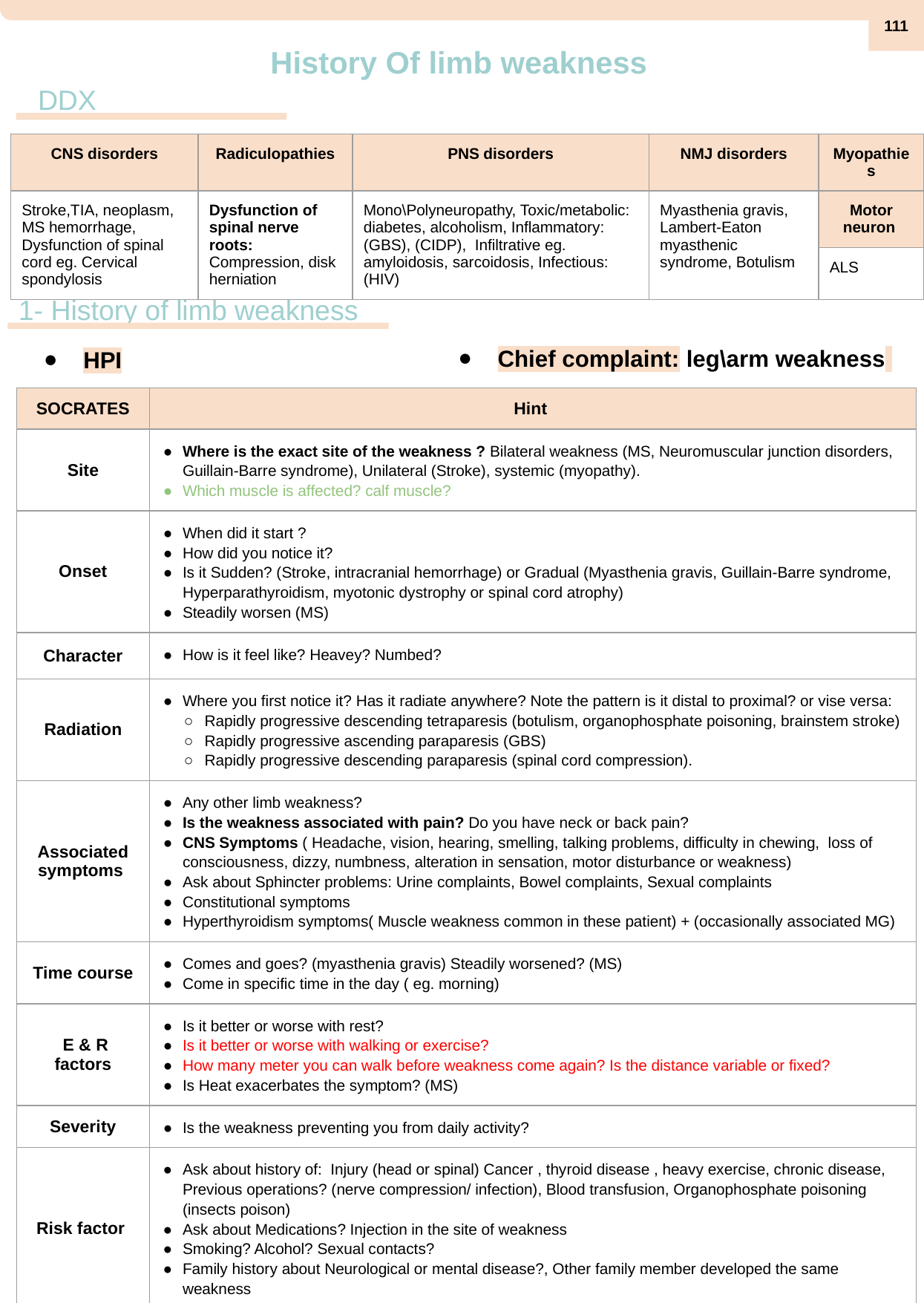

111
History Of limb weakness
DDX

| CNS disorders | Radiculopathies | PNS disorders | NMJ disorders | Myopathies |
| --- | --- | --- | --- | --- |
| Stroke,TIA, neoplasm, MS hemorrhage, Dysfunction of spinal cord eg. Cervical spondylosis | Dysfunction of spinal nerve roots: Compression, disk herniation | Mono\Polyneuropathy, Toxic/metabolic: diabetes, alcoholism, Inflammatory: (GBS), (CIDP), Infiltrative eg. amyloidosis, sarcoidosis, Infectious: (HIV) | Myasthenia gravis, Lambert-Eaton myasthenic syndrome, Botulism | Motor neuron |
|  |  |  |  | ALS |
1- History of limb weakness

Chief complaint: leg\arm weakness
HPI

| SOCRATES | Hint |
| --- | --- |
| Site | Where is the exact site of the weakness ? Bilateral weakness (MS, Neuromuscular junction disorders, Guillain-Barre syndrome), Unilateral (Stroke), systemic (myopathy). Which muscle is affected? calf muscle? |
| Onset | When did it start ? How did you notice it? Is it Sudden? (Stroke, intracranial hemorrhage) or Gradual (Myasthenia gravis, Guillain-Barre syndrome, Hyperparathyroidism, myotonic dystrophy or spinal cord atrophy) Steadily worsen (MS) |
| Character | How is it feel like? Heavey? Numbed? |
| Radiation | Where you first notice it? Has it radiate anywhere? Note the pattern is it distal to proximal? or vise versa: Rapidly progressive descending tetraparesis (botulism, organophosphate poisoning, brainstem stroke) Rapidly progressive ascending paraparesis (GBS) Rapidly progressive descending paraparesis (spinal cord compression). |
| Associated symptoms | Any other limb weakness? Is the weakness associated with pain? Do you have neck or back pain? CNS Symptoms ( Headache, vision, hearing, smelling, talking problems, difficulty in chewing, loss of consciousness, dizzy, numbness, alteration in sensation, motor disturbance or weakness) Ask about Sphincter problems: Urine complaints, Bowel complaints, Sexual complaints Constitutional symptoms Hyperthyroidism symptoms( Muscle weakness common in these patient) + (occasionally associated MG) |
| Time course | Comes and goes? (myasthenia gravis) Steadily worsened? (MS) Come in specific time in the day ( eg. morning) |
| E & R factors | Is it better or worse with rest? Is it better or worse with walking or exercise? How many meter you can walk before weakness come again? Is the distance variable or fixed? Is Heat exacerbates the symptom? (MS) |
| Severity | Is the weakness preventing you from daily activity? |
| Risk factor | Ask about history of: Injury (head or spinal) Cancer , thyroid disease , heavy exercise, chronic disease, Previous operations? (nerve compression/ infection), Blood transfusion, Organophosphate poisoning (insects poison) Ask about Medications? Injection in the site of weakness Smoking? Alcohol? Sexual contacts? Family history about Neurological or mental disease?, Other family member developed the same weakness |